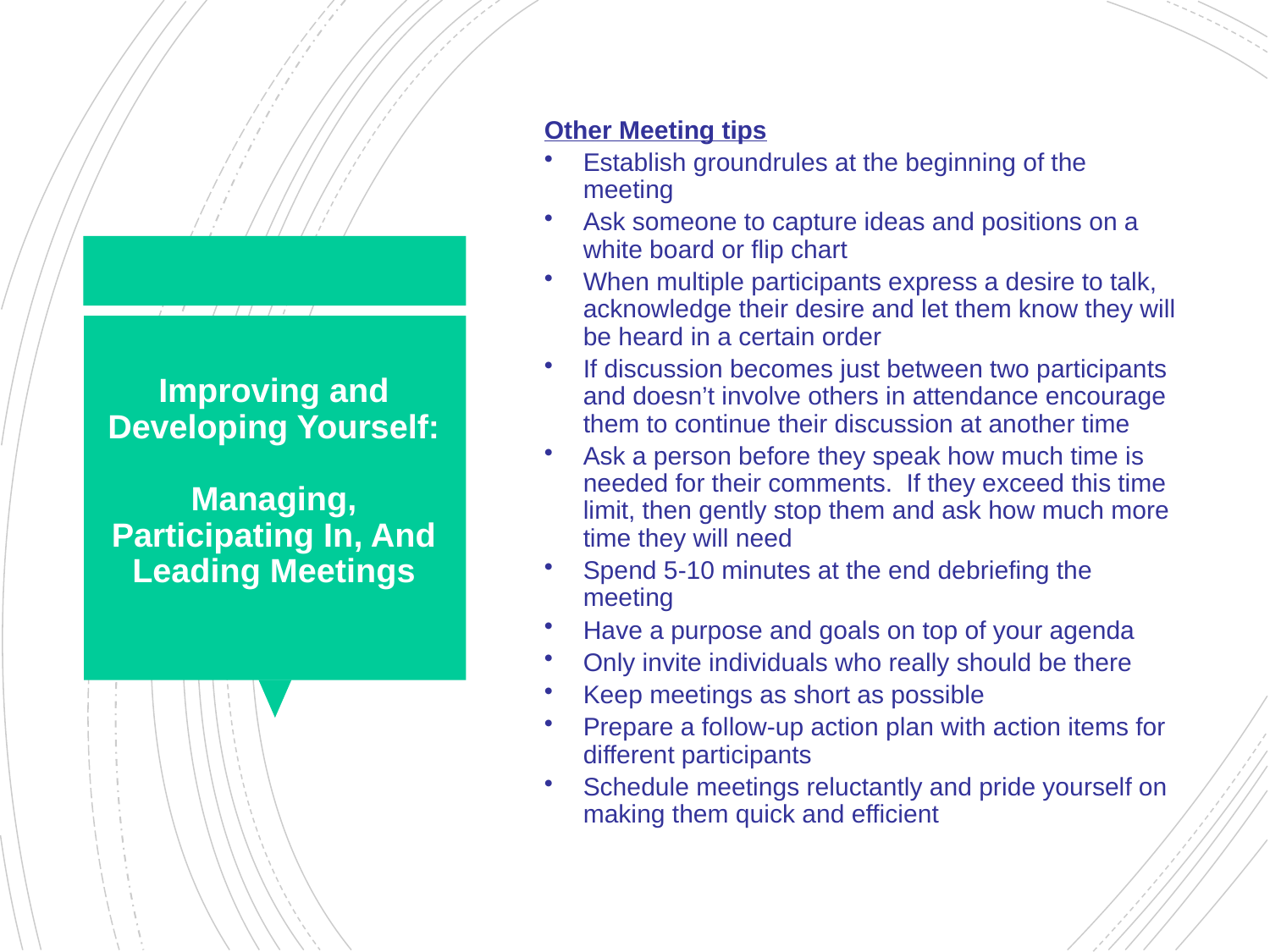

Other Meeting tips
Establish groundrules at the beginning of the meeting
Ask someone to capture ideas and positions on a white board or flip chart
When multiple participants express a desire to talk, acknowledge their desire and let them know they will be heard in a certain order
If discussion becomes just between two participants and doesn’t involve others in attendance encourage them to continue their discussion at another time
Ask a person before they speak how much time is needed for their comments.  If they exceed this time limit, then gently stop them and ask how much more time they will need
Spend 5-10 minutes at the end debriefing the meeting
Have a purpose and goals on top of your agenda
Only invite individuals who really should be there
Keep meetings as short as possible
Prepare a follow-up action plan with action items for different participants
Schedule meetings reluctantly and pride yourself on making them quick and efficient

# Improving and Developing Yourself: Managing, Participating In, And Leading Meetings